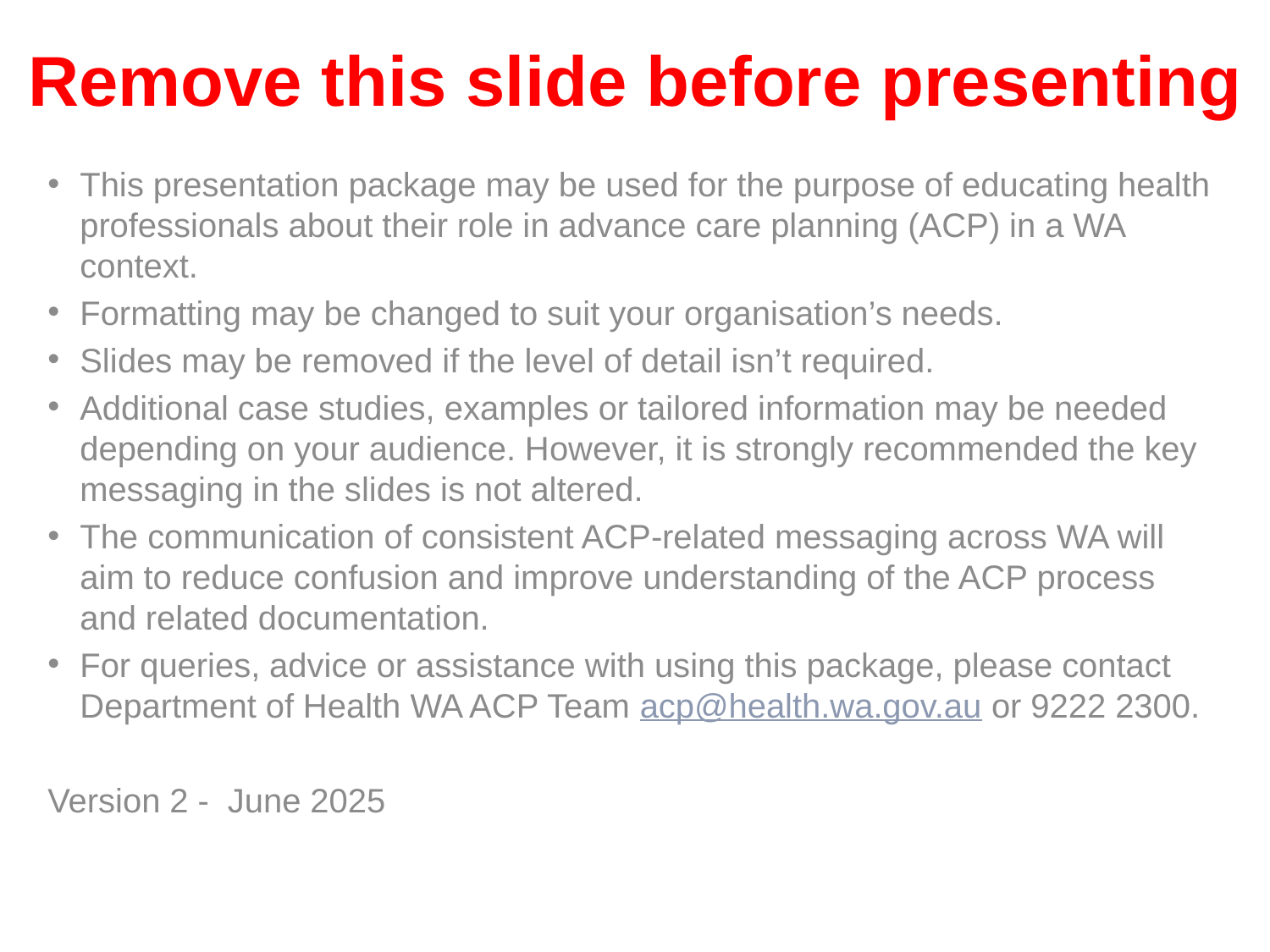

# Remove this slide before presenting
This presentation package may be used for the purpose of educating health professionals about their role in advance care planning (ACP) in a WA context.
Formatting may be changed to suit your organisation’s needs.
Slides may be removed if the level of detail isn’t required.
Additional case studies, examples or tailored information may be needed depending on your audience. However, it is strongly recommended the key messaging in the slides is not altered.
The communication of consistent ACP-related messaging across WA will aim to reduce confusion and improve understanding of the ACP process and related documentation.
For queries, advice or assistance with using this package, please contact Department of Health WA ACP Team acp@health.wa.gov.au or 9222 2300.

Version 2 -  June 2025